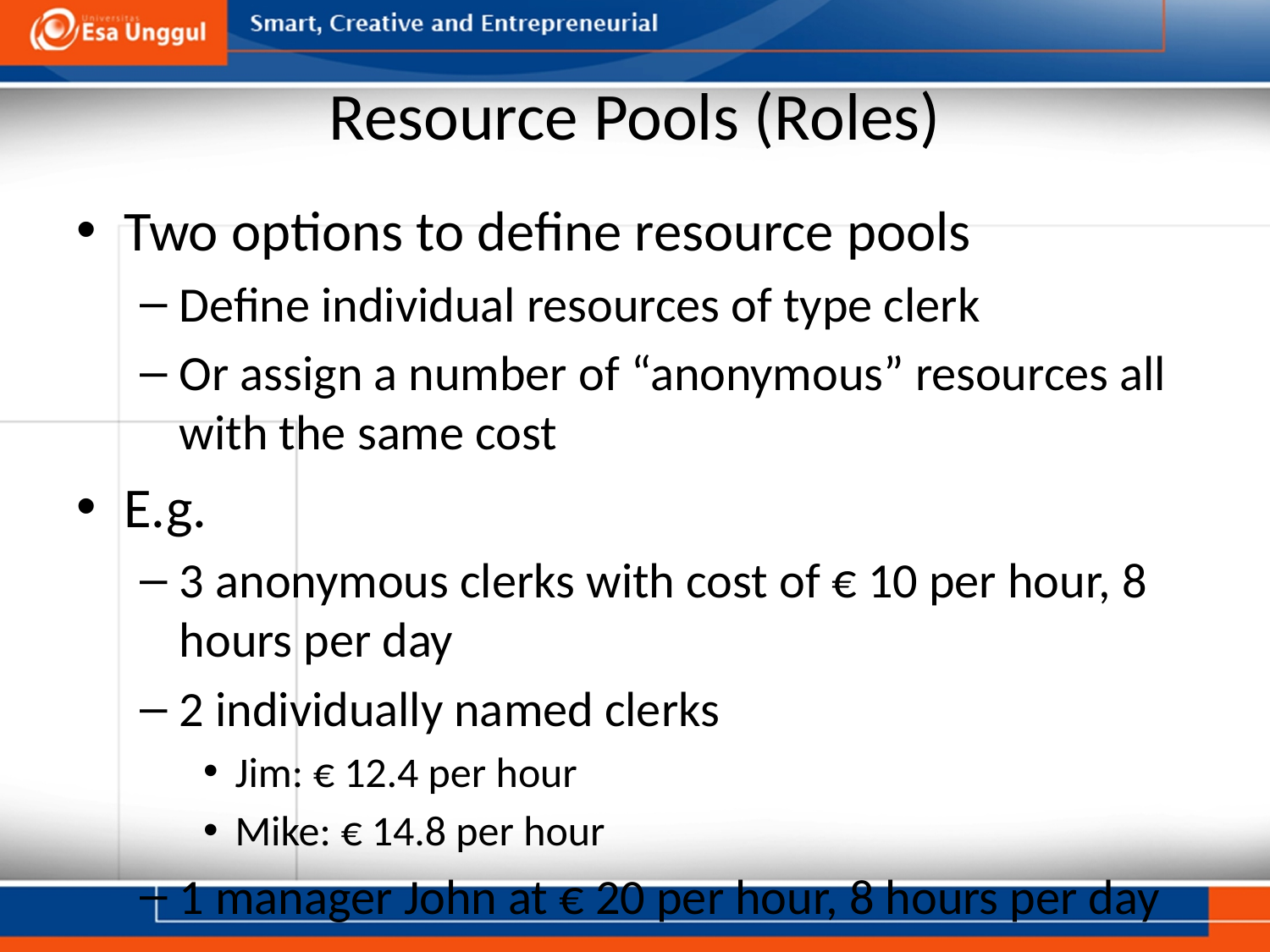

# Resource Pools (Roles)
Two options to define resource pools
Define individual resources of type clerk
Or assign a number of “anonymous” resources all with the same cost
E.g.
3 anonymous clerks with cost of € 10 per hour, 8 hours per day
2 individually named clerks
Jim: € 12.4 per hour
Mike: € 14.8 per hour
1 manager John at € 20 per hour, 8 hours per day